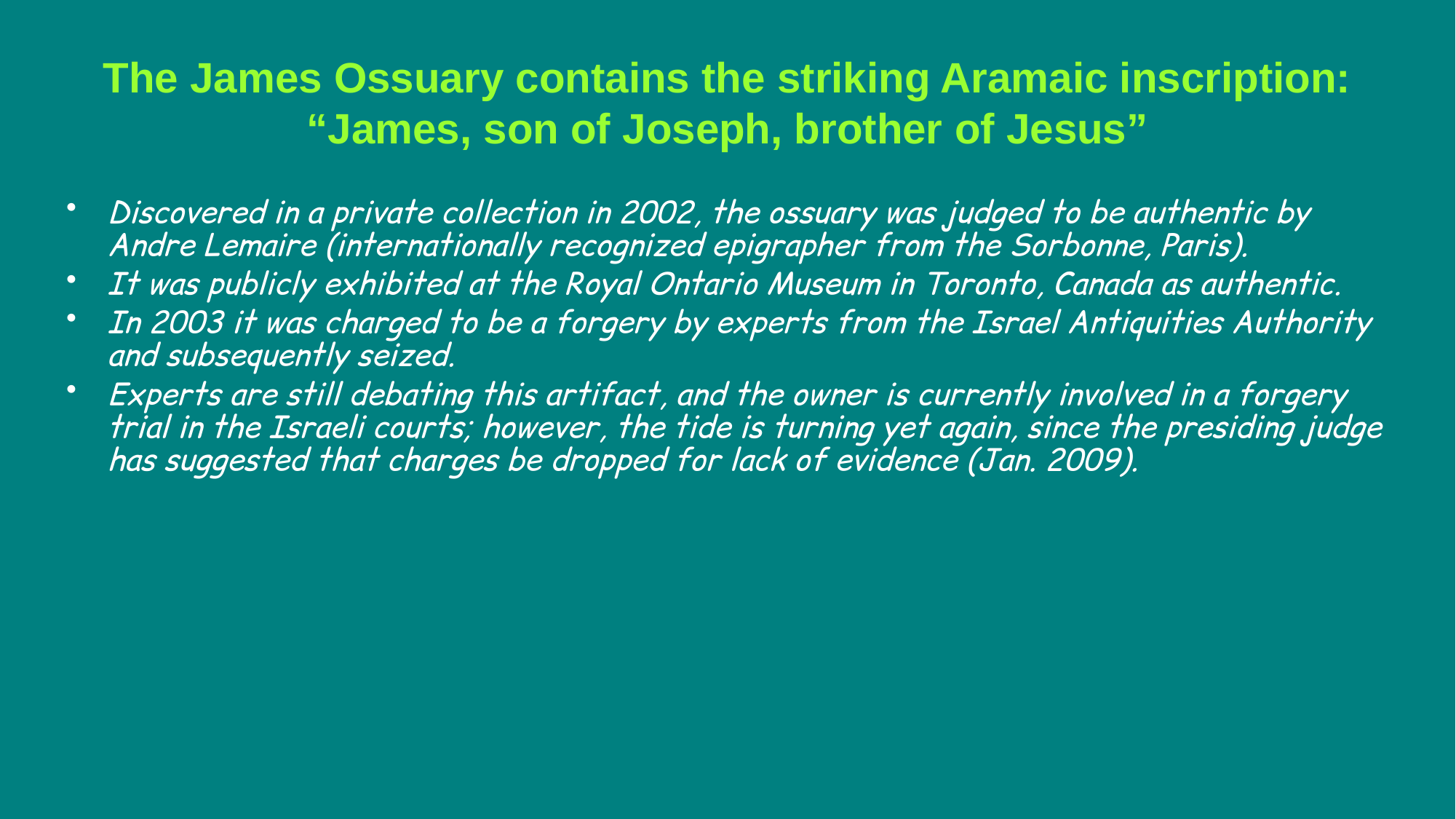

# The James Ossuary contains the striking Aramaic inscription: “James, son of Joseph, brother of Jesus”
Discovered in a private collection in 2002, the ossuary was judged to be authentic by Andre Lemaire (internationally recognized epigrapher from the Sorbonne, Paris).
It was publicly exhibited at the Royal Ontario Museum in Toronto, Canada as authentic.
In 2003 it was charged to be a forgery by experts from the Israel Antiquities Authority and subsequently seized.
Experts are still debating this artifact, and the owner is currently involved in a forgery trial in the Israeli courts; however, the tide is turning yet again, since the presiding judge has suggested that charges be dropped for lack of evidence (Jan. 2009).